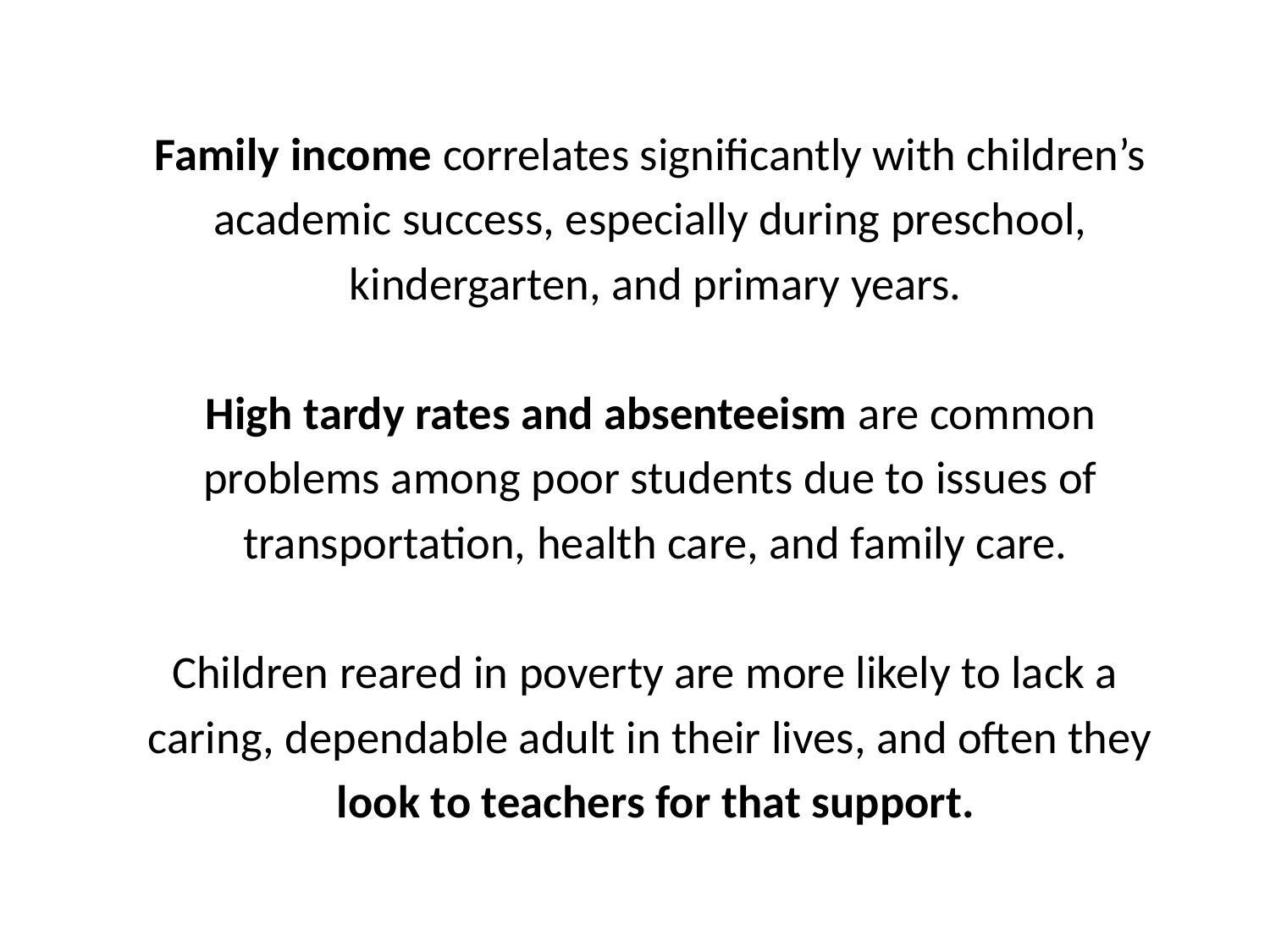

Family income correlates significantly with children’s
    academic success, especially during preschool,
    kindergarten, and primary years.

   High tardy rates and absenteeism are common
    problems among poor students due to issues of
    transportation, health care, and family care.

   Children reared in poverty are more likely to lack a
    caring, dependable adult in their lives, and often they
    look to teachers for that support.